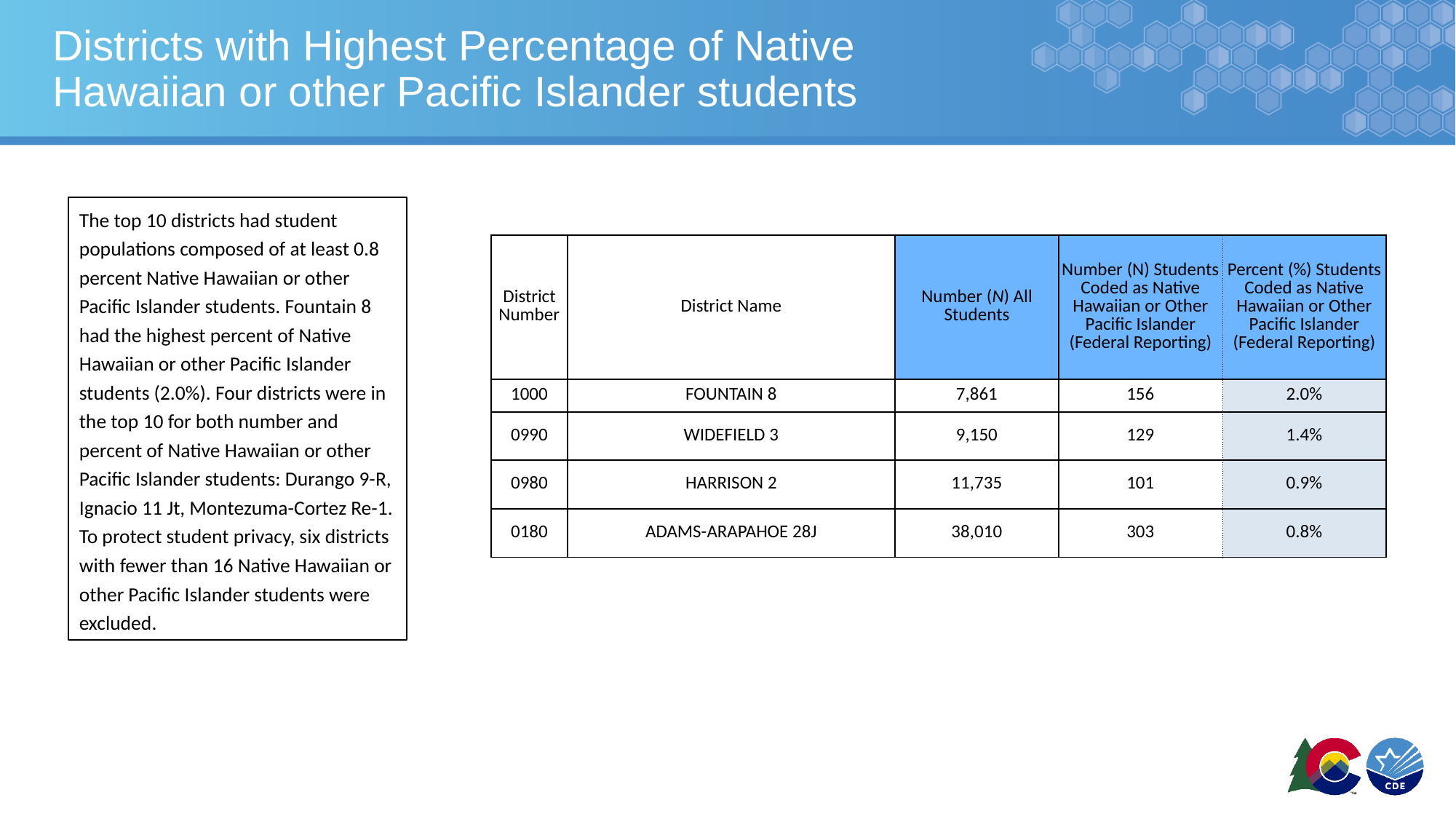

# Districts with Highest Percentage of Native Hawaiian or other Pacific Islander students
The top 10 districts had student populations composed of at least 0.8 percent Native Hawaiian or other Pacific Islander students. Fountain 8 had the highest percent of Native Hawaiian or other Pacific Islander students (2.0%). Four districts were in the top 10 for both number and percent of Native Hawaiian or other Pacific Islander students: Durango 9-R, Ignacio 11 Jt, Montezuma-Cortez Re-1. To protect student privacy, six districts with fewer than 16 Native Hawaiian or other Pacific Islander students were excluded.
| District Number | District Name | Number (N) All Students | Number (N) Students Coded as Native Hawaiian or Other Pacific Islander (Federal Reporting) | Percent (%) Students Coded as Native Hawaiian or Other Pacific Islander (Federal Reporting) |
| --- | --- | --- | --- | --- |
| 1000 | FOUNTAIN 8 | 7,861 | 156 | 2.0% |
| 0990 | WIDEFIELD 3 | 9,150 | 129 | 1.4% |
| 0980 | HARRISON 2 | 11,735 | 101 | 0.9% |
| 0180 | ADAMS-ARAPAHOE 28J | 38,010 | 303 | 0.8% |